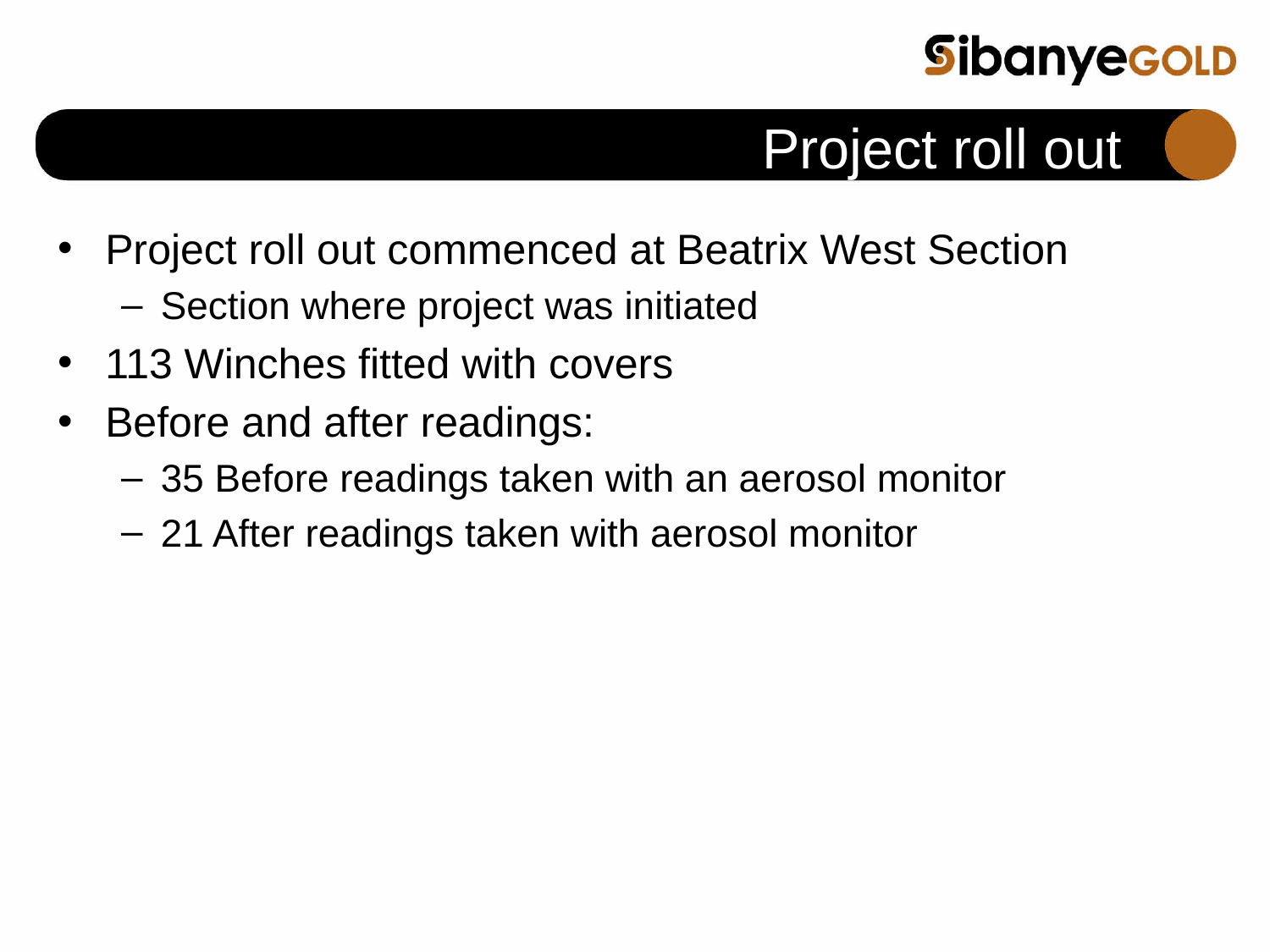

# Project roll out
Project roll out commenced at Beatrix West Section
Section where project was initiated
113 Winches fitted with covers
Before and after readings:
35 Before readings taken with an aerosol monitor
21 After readings taken with aerosol monitor